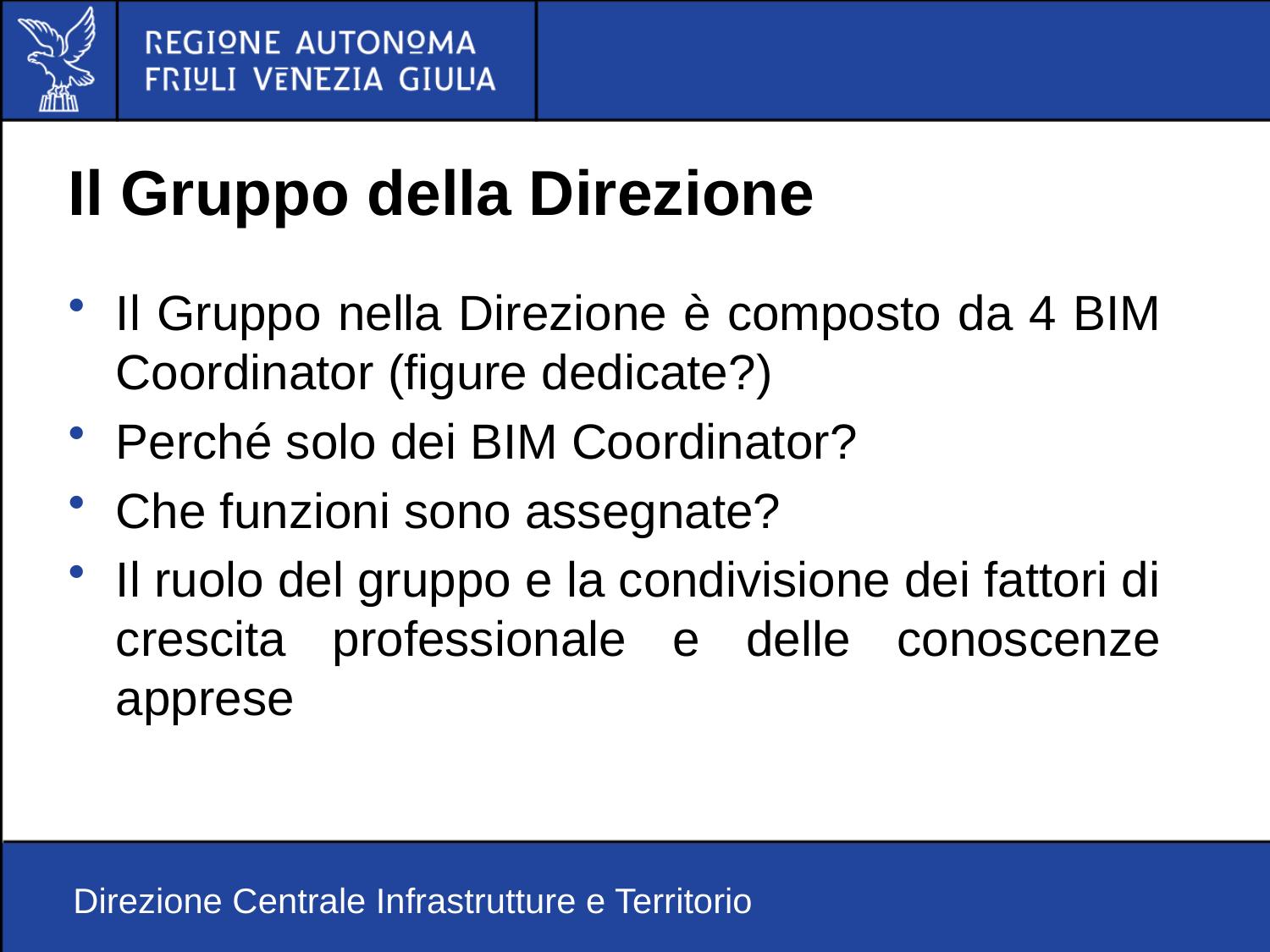

# Il Gruppo della Direzione

Il Gruppo nella Direzione è composto da 4 BIM Coordinator (figure dedicate?)
Perché solo dei BIM Coordinator?
Che funzioni sono assegnate?
Il ruolo del gruppo e la condivisione dei fattori di crescita professionale e delle conoscenze apprese